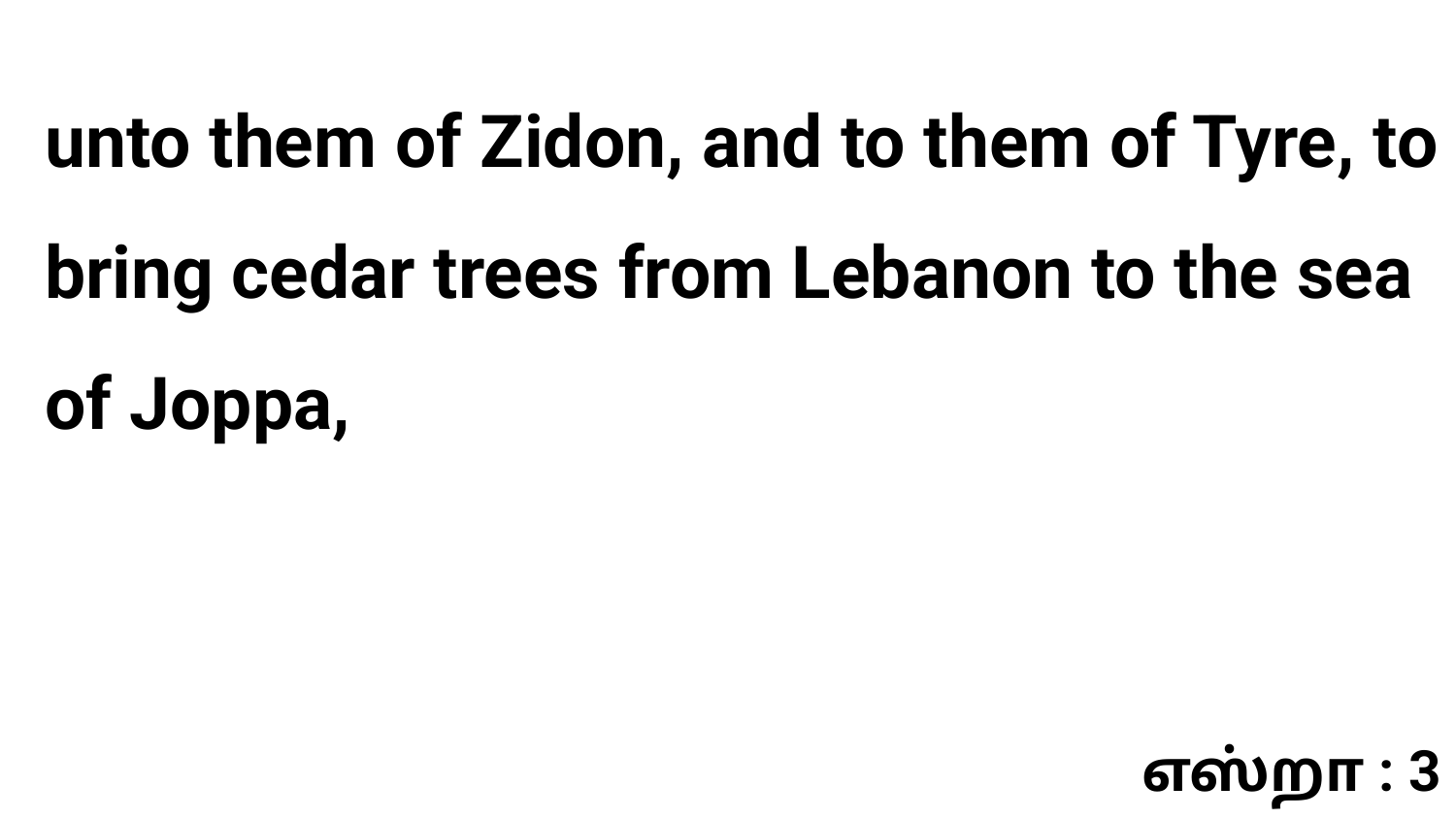

unto them of Zidon, and to them of Tyre, to bring cedar trees from Lebanon to the sea of Joppa,
எஸ்றா : 3